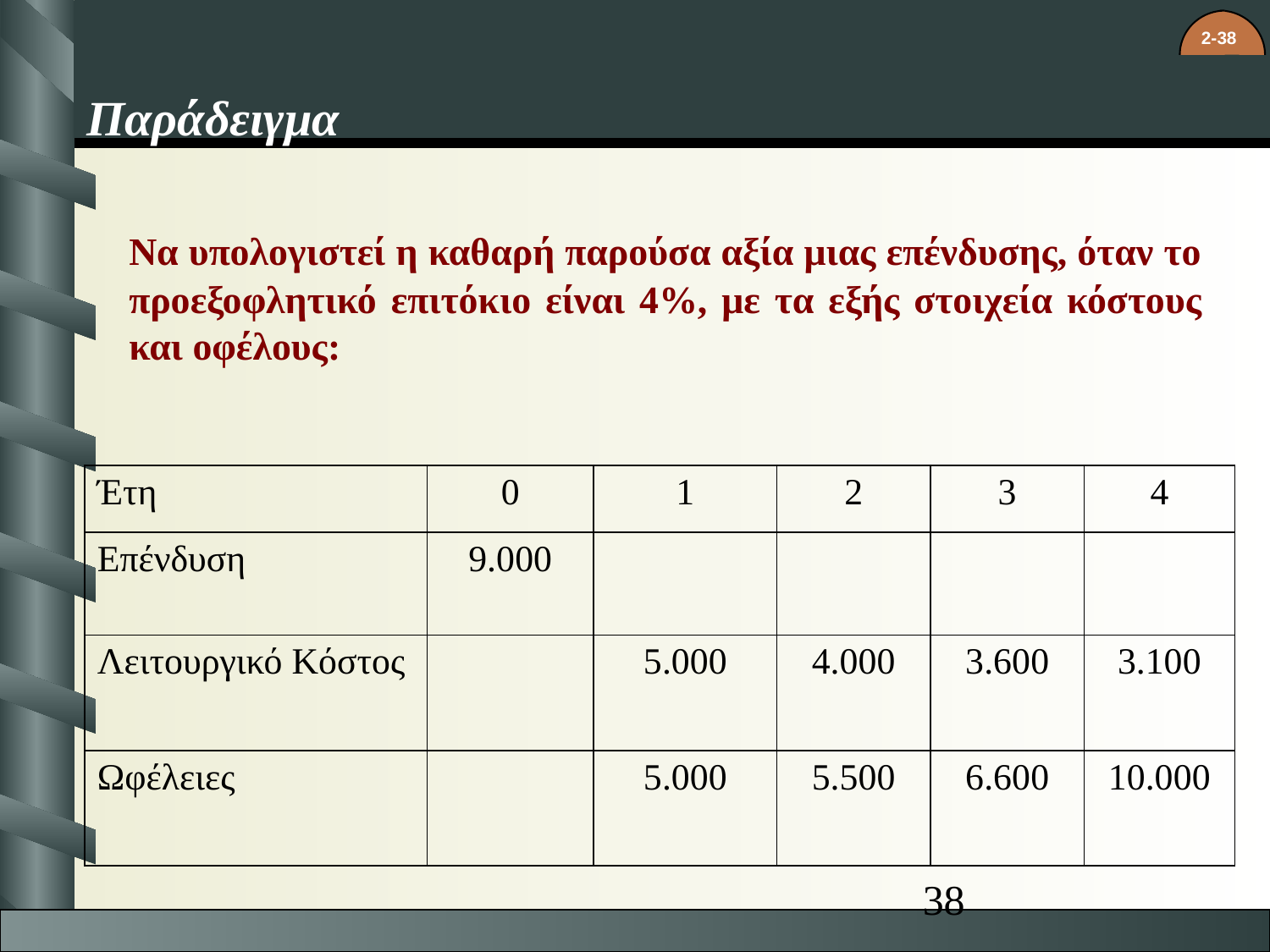

# Παράδειγμα
	Να υπολογιστεί η καθαρή παρούσα αξία μιας επένδυσης, όταν το προεξοφλητικό επιτόκιο είναι 4%, με τα εξής στοιχεία κόστους και οφέλους:
| Έτη | 0 | 1 | 2 | 3 | 4 |
| --- | --- | --- | --- | --- | --- |
| Επένδυση | 9.000 |  |  |  |  |
| Λειτουργικό Κόστος |  | 5.000 | 4.000 | 3.600 | 3.100 |
| Ωφέλειες |  | 5.000 | 5.500 | 6.600 | 10.000 |
38